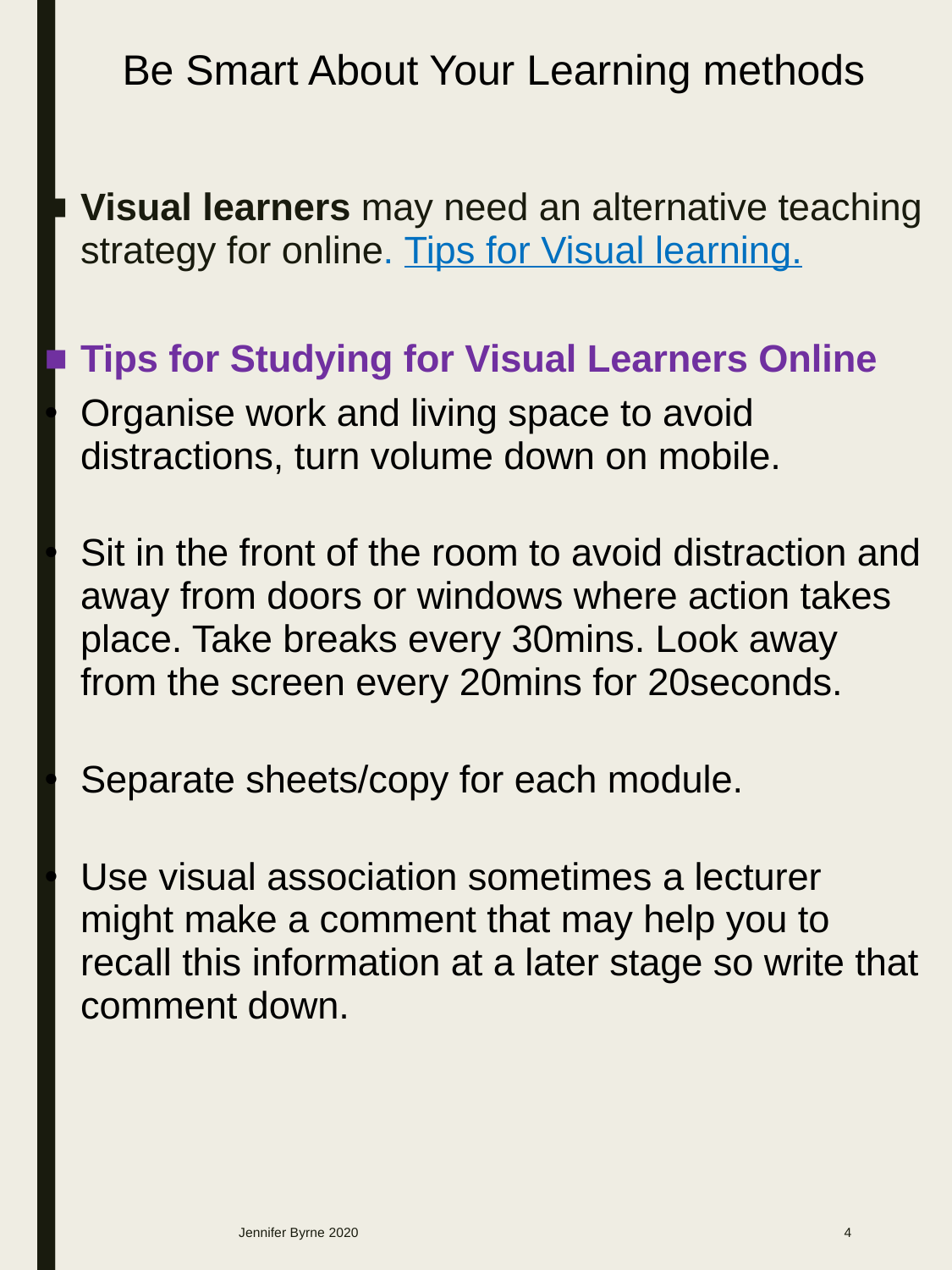

# Be Smart About Your Learning methods
Visual learners may need an alternative teaching strategy for online. Tips for Visual learning.

Tips for Studying for Visual Learners Online
Organise work and living space to avoid distractions, turn volume down on mobile.
Sit in the front of the room to avoid distraction and away from doors or windows where action takes place. Take breaks every 30mins. Look away from the screen every 20mins for 20seconds.
Separate sheets/copy for each module.
Use visual association sometimes a lecturer might make a comment that may help you to recall this information at a later stage so write that comment down.

Jennifer Byrne 2020
4